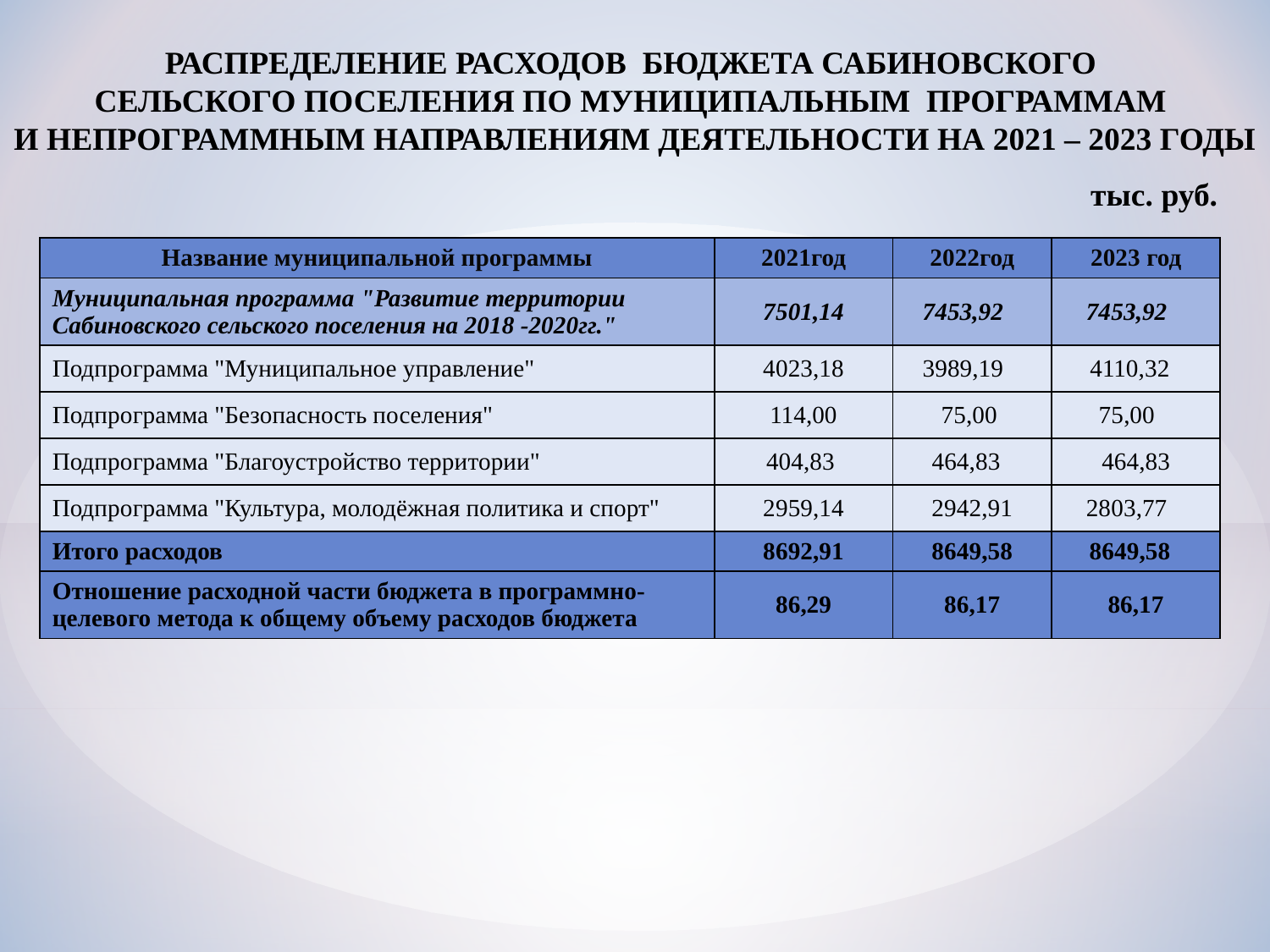

Распределение расходов  бюджета Сабиновского
СЕЛЬСКОГО ПОСЕЛЕНИЯ по муниципальным  программам
и непрограммным направлениям деятельности на 2021 – 2023 годы
тыс. руб.
| Название муниципальной программы | 2021год | 2022год | 2023 год |
| --- | --- | --- | --- |
| Муниципальная программа "Развитие территории Сабиновского сельского поселения на 2018 -2020гг." | 7501,14 | 7453,92 | 7453,92 |
| Подпрограмма "Муниципальное управление" | 4023,18 | 3989,19 | 4110,32 |
| Подпрограмма "Безопасность поселения" | 114,00 | 75,00 | 75,00 |
| Подпрограмма "Благоустройство территории" | 404,83 | 464,83 | 464,83 |
| Подпрограмма "Культура, молодёжная политика и спорт" | 2959,14 | 2942,91 | 2803,77 |
| Итого расходов | 8692,91 | 8649,58 | 8649,58 |
| Отношение расходной части бюджета в программно-целевого метода к общему объему расходов бюджета | 86,29 | 86,17 | 86,17 |